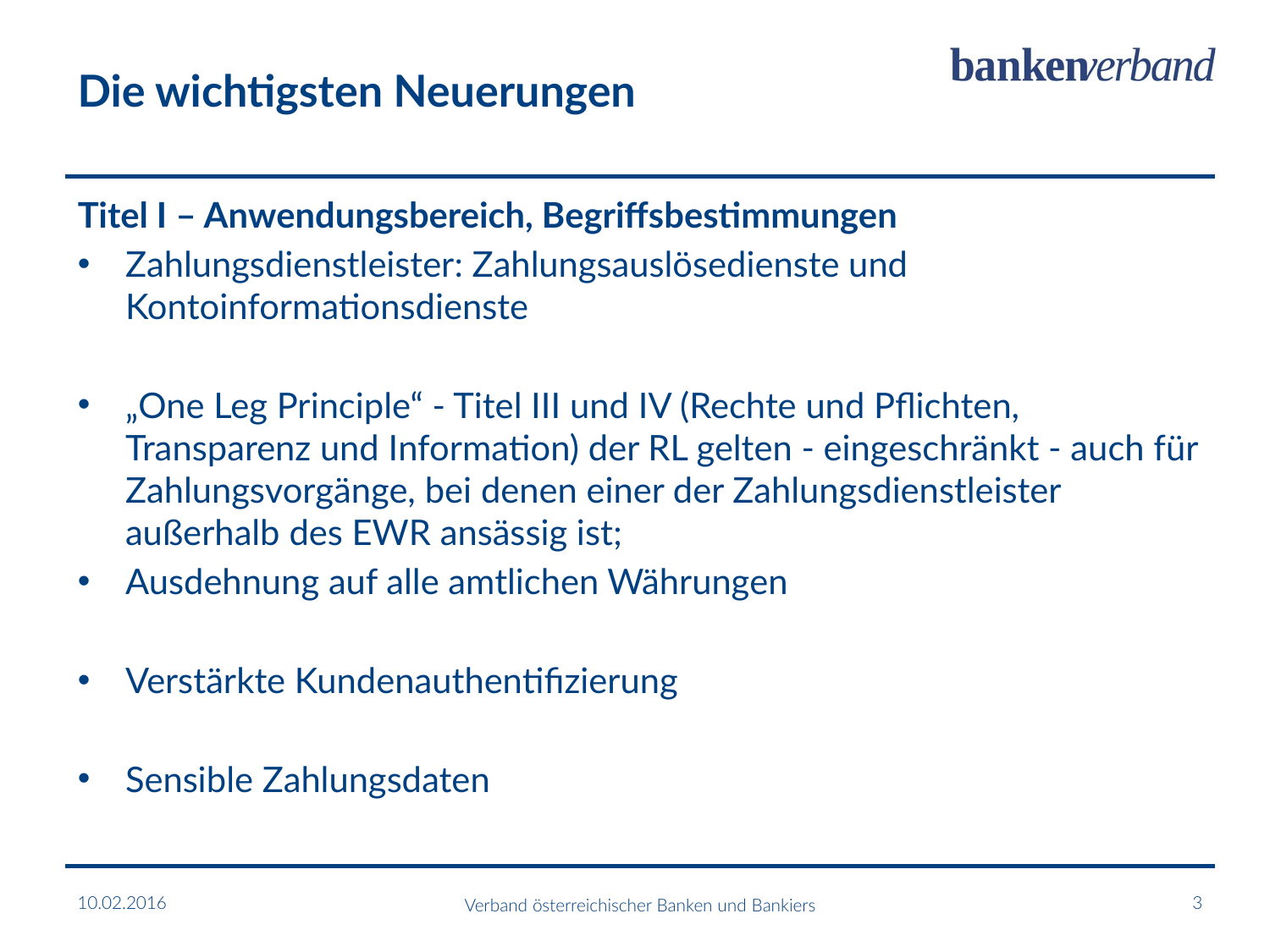

Die wichtigsten Neuerungen
Titel I – Anwendungsbereich, Begriffsbestimmungen
Zahlungsdienstleister: Zahlungsauslösedienste und Kontoinformationsdienste

„One Leg Principle“ - Titel III und IV (Rechte und Pflichten, Transparenz und Information) der RL gelten - eingeschränkt - auch für Zahlungsvorgänge, bei denen einer der Zahlungsdienstleister außerhalb des EWR ansässig ist;
Ausdehnung auf alle amtlichen Währungen

Verstärkte Kundenauthentifizierung

Sensible Zahlungsdaten